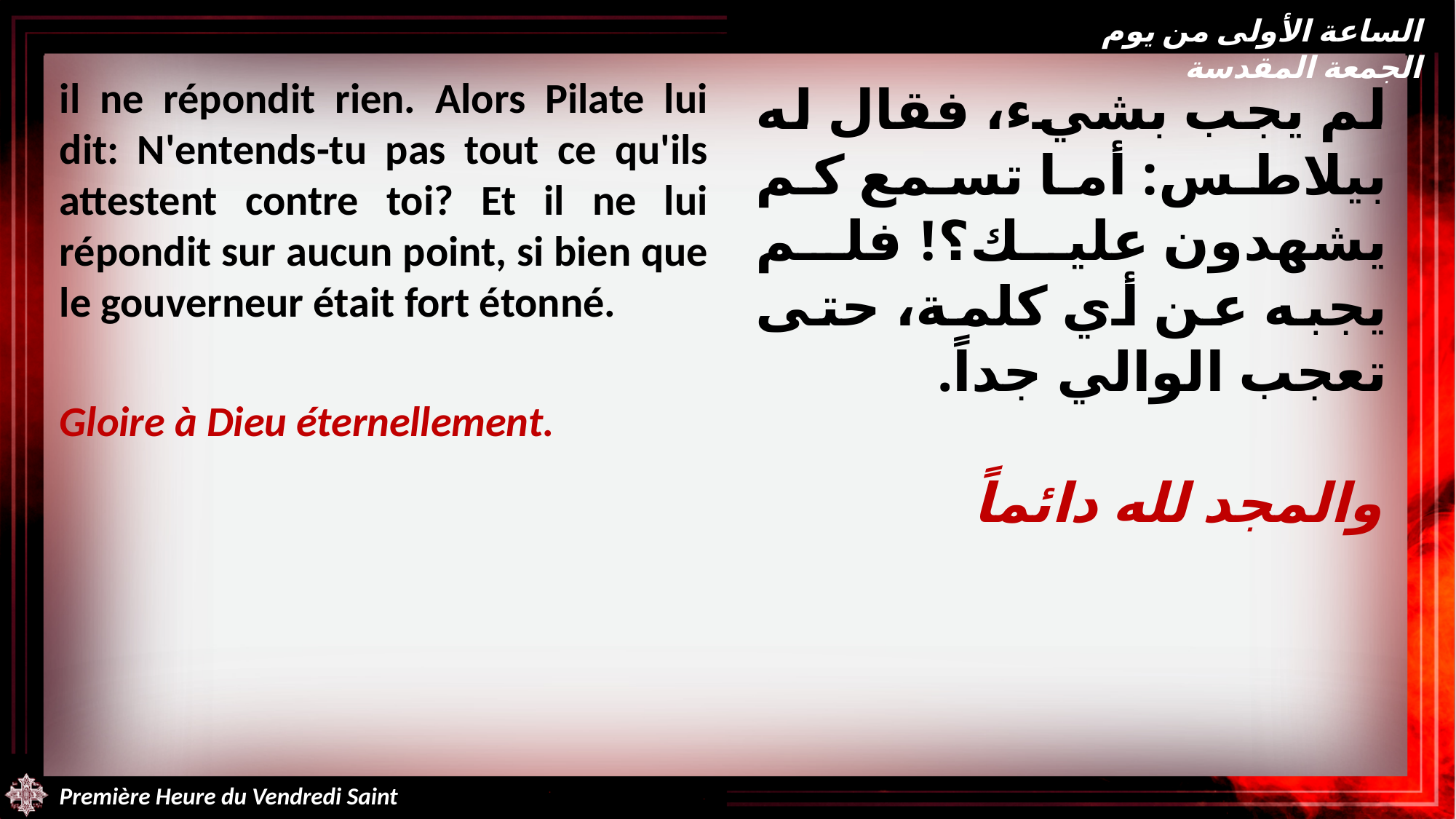

الساعة الأولى من يوم الجمعة المقدسة
il ne répondit rien. Alors Pilate lui dit: N'entends-tu pas tout ce qu'ils attestent contre toi? Et il ne lui répondit sur aucun point, si bien que le gouverneur était fort étonné.

Gloire à Dieu éternellement.
لم يجب بشيء، فقال له بيلاطس: أما تسمع كم يشهدون عليك؟! فلم يجبه عن أي كلمة، حتى تعجب الوالي جداً.

والمجد لله دائماً

Première Heure du Vendredi Saint